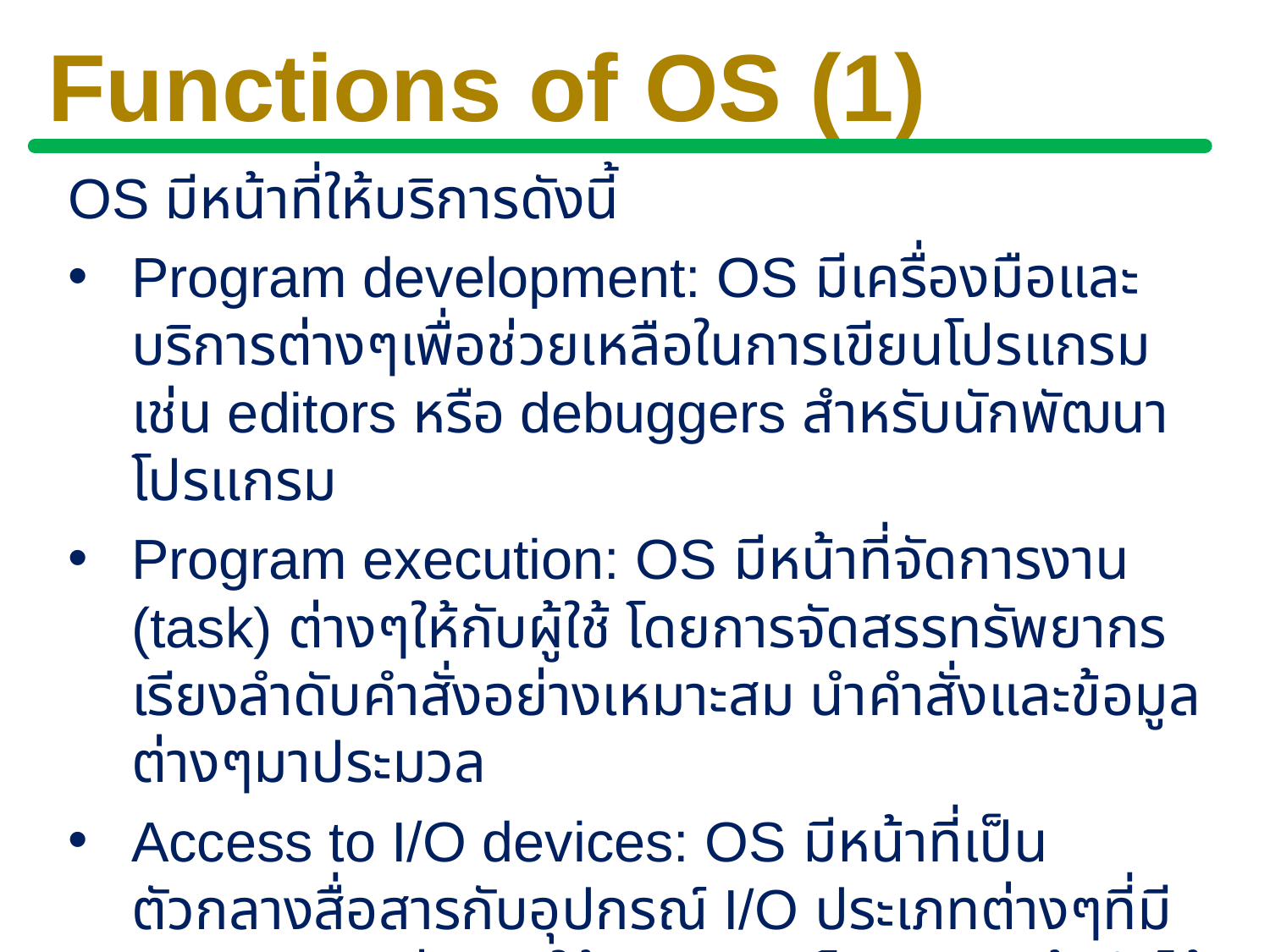

# Functions of OS (1)
OS มีหน้าที่ให้บริการดังนี้
Program development: OS มีเครื่องมือและบริการต่างๆเพื่อช่วยเหลือในการเขียนโปรแกรมเช่น editors หรือ debuggers สำหรับนักพัฒนาโปรแกรม
Program execution: OS มีหน้าที่จัดการงาน (task) ต่างๆให้กับผู้ใช้ โดยการจัดสรรทรัพยากร เรียงลำดับคำสั่งอย่างเหมาะสม นำคำสั่งและข้อมูลต่างๆมาประมวล
Access to I/O devices: OS มีหน้าที่เป็นตัวกลางสื่อสารกับอุปกรณ์ I/O ประเภทต่างๆที่มีรูปแบบแตกต่างกันให้นักพัฒนาโปรแกรมเข้าถึงได้ง่าย
Controlled access to files: OS มีหน้าที่เข้าถึงข้อมูลที่ถูกจัดเก็บอย่างมีระบบ และมีกลไกป้องกันข้อมูล